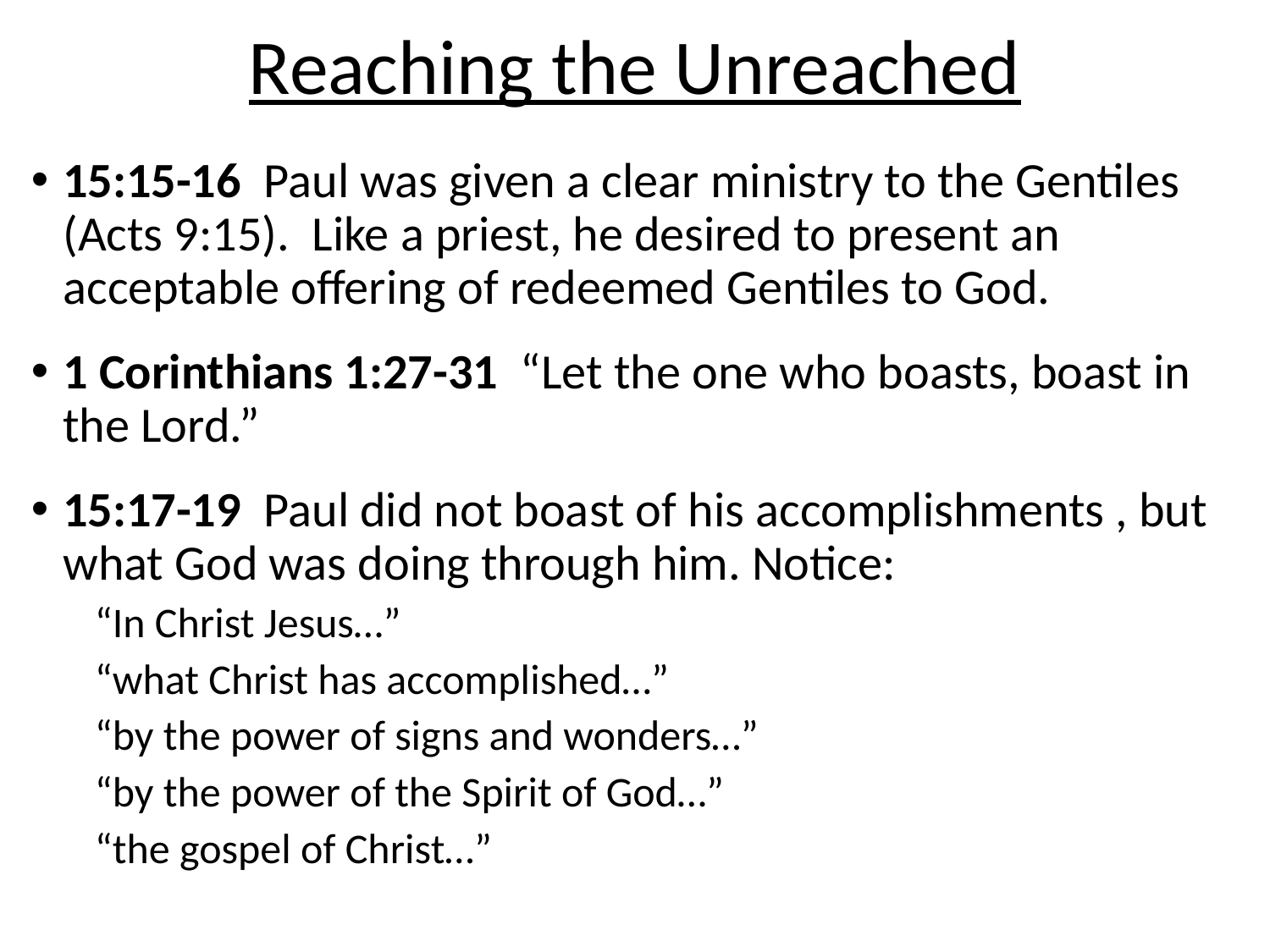

# Reaching the Unreached
15:15-16  Paul was given a clear ministry to the Gentiles (Acts 9:15).  Like a priest, he desired to present an acceptable offering of redeemed Gentiles to God.
1 Corinthians 1:27-31  “Let the one who boasts, boast in the Lord.”
15:17-19  Paul did not boast of his accomplishments , but what God was doing through him. Notice:
“In Christ Jesus…”
“what Christ has accomplished…”
“by the power of signs and wonders…”
“by the power of the Spirit of God…”
“the gospel of Christ…”